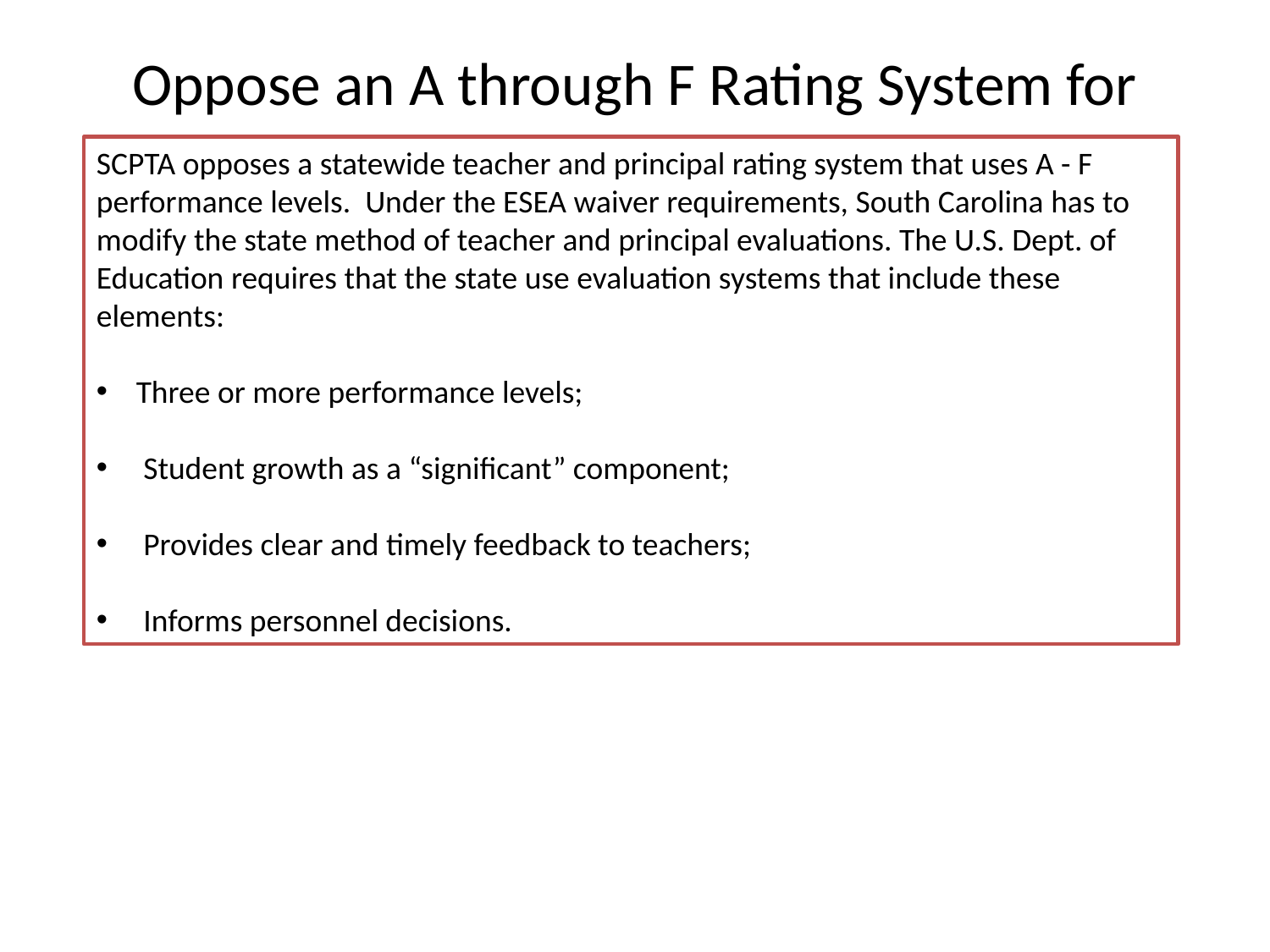

# Oppose an A through F Rating System for Teachers and Principals
SCPTA opposes a statewide teacher and principal rating system that uses A - F performance levels.  Under the ESEA waiver requirements, South Carolina has to modify the state method of teacher and principal evaluations. The U.S. Dept. of Education requires that the state use evaluation systems that include these elements:

Three or more performance levels;

 Student growth as a “significant” component;

 Provides clear and timely feedback to teachers;

 Informs personnel decisions.